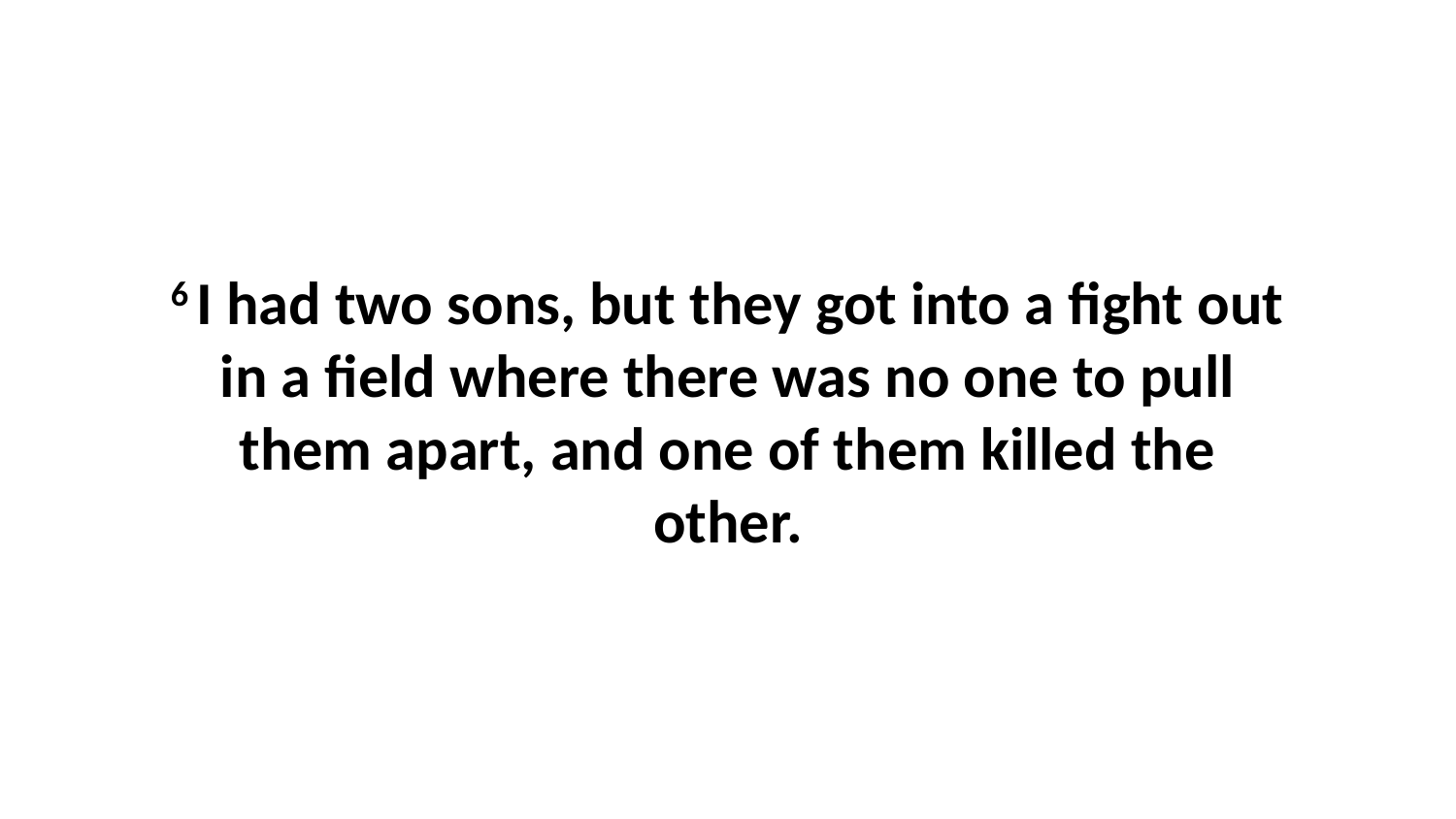

6 I had two sons, but they got into a fight out in a field where there was no one to pull them apart, and one of them killed the other.